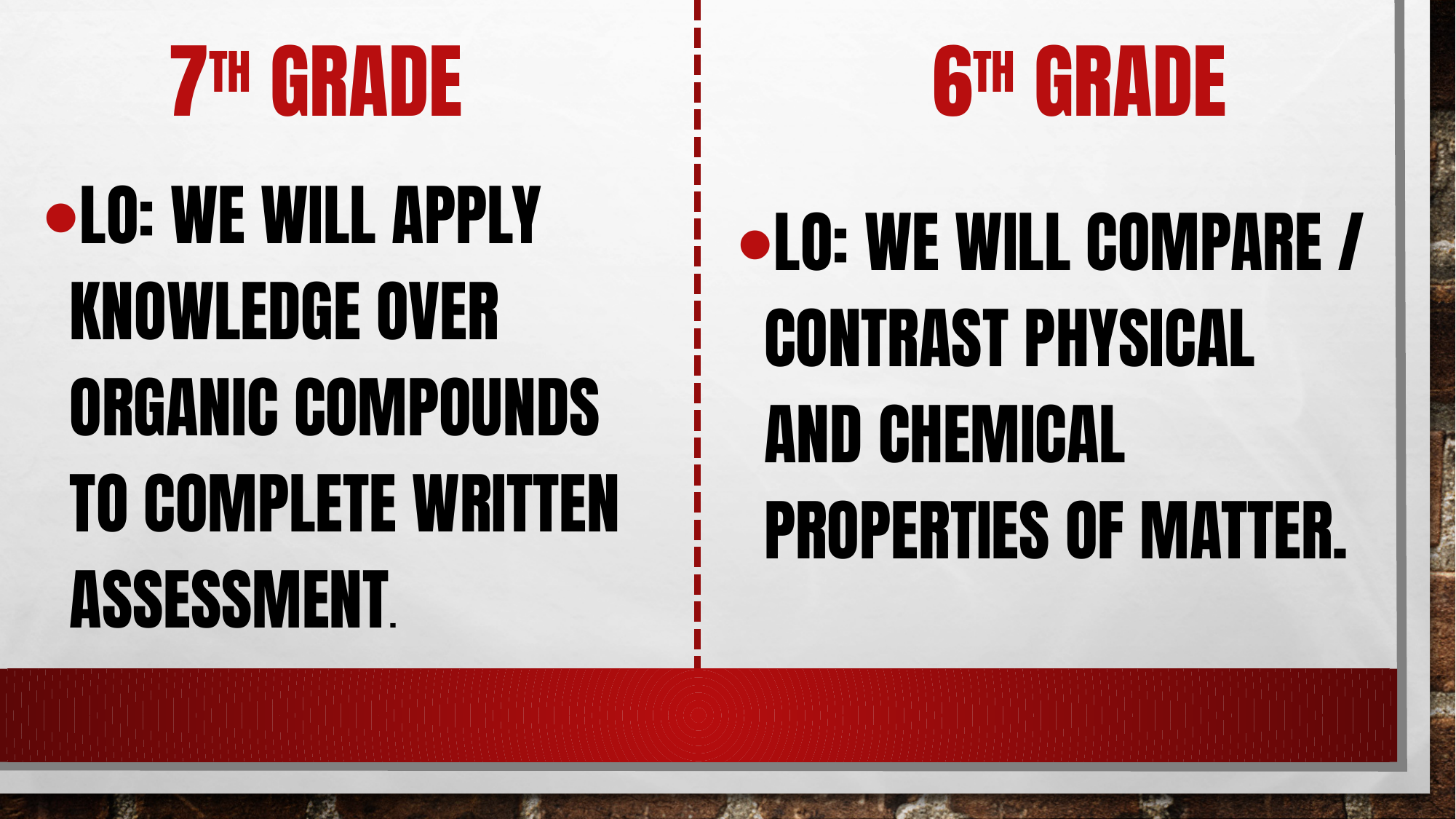

# 7th Grade					6th Grade
LO: We will compare / contrast physical and chemical properties of matter.
LO: We will apply knowledge over Organic Compounds to complete written assessment.